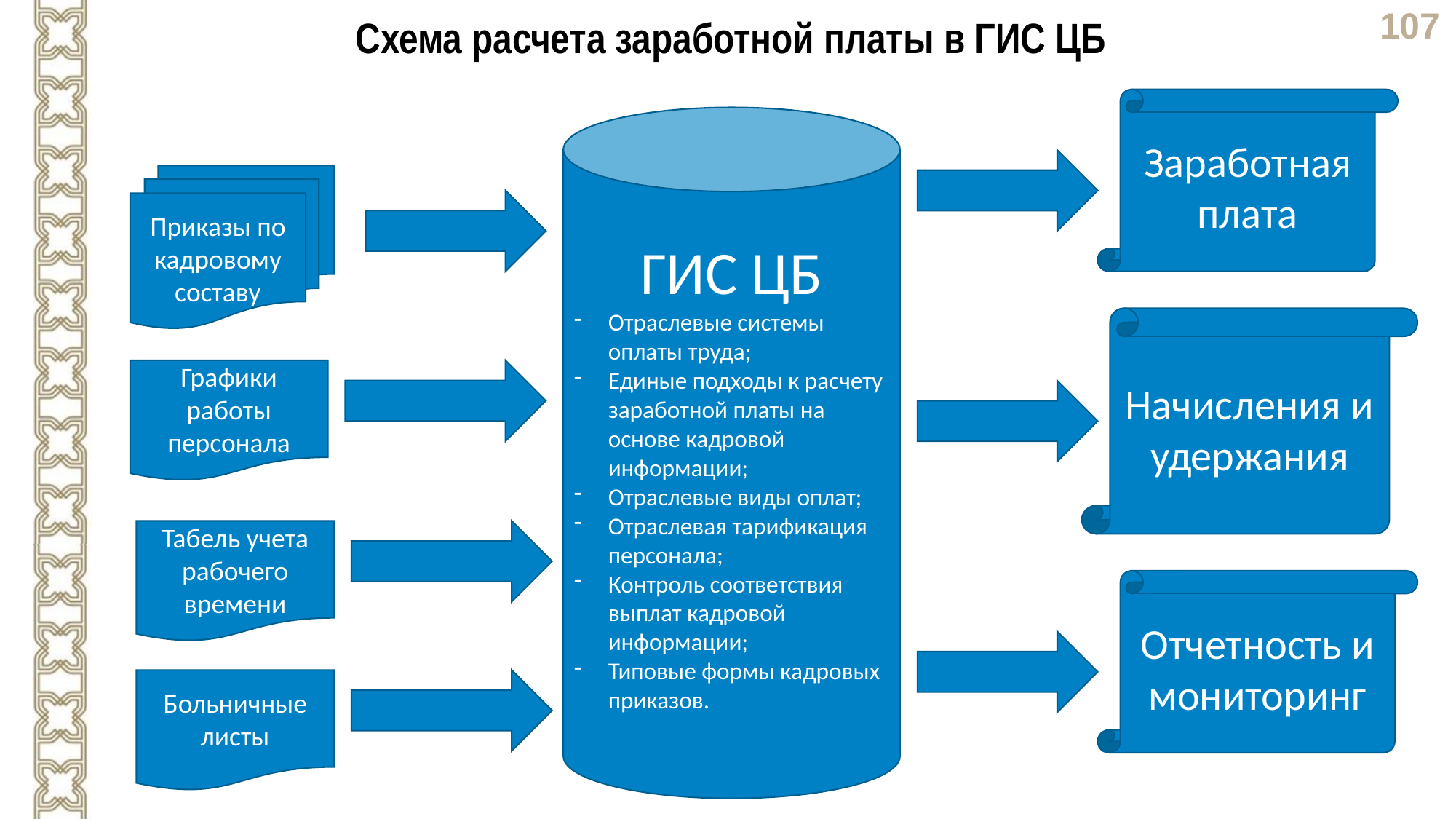

Схема расчета заработной платы в ГИС ЦБ
Заработная плата
ГИС ЦБ
Отраслевые системы оплаты труда;
Единые подходы к расчету заработной платы на основе кадровой информации;
Отраслевые виды оплат;
Отраслевая тарификация персонала;
Контроль соответствия выплат кадровой информации;
Типовые формы кадровых приказов.

Приказы по кадровому составу

Начисления и удержания
Графики работы персонала

Табель учета рабочего времени

Отчетность и мониторинг

Больничные листы